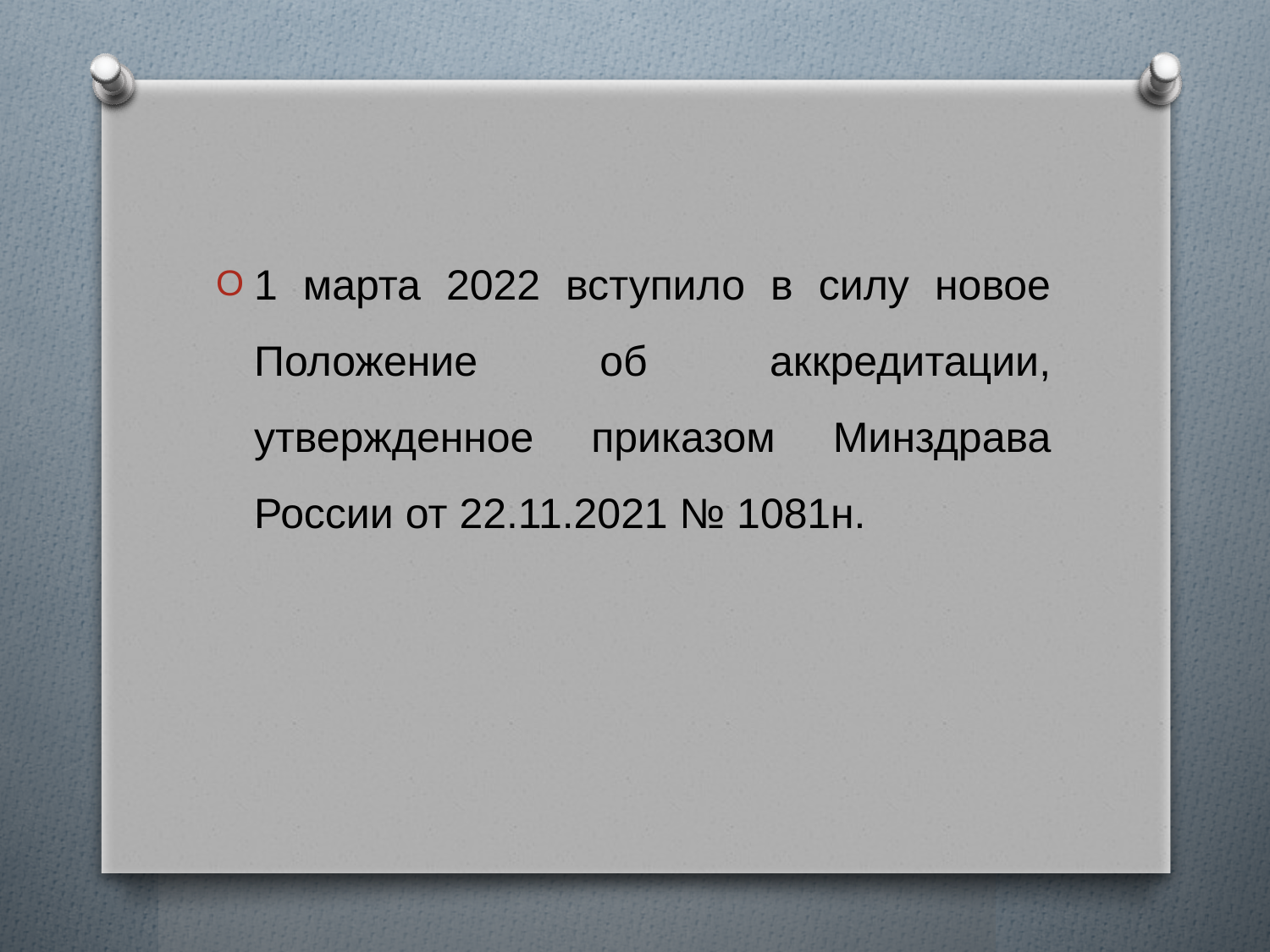

#
1 марта 2022 вступило в силу новое Положение об аккредитации, утвержденное приказом Минздрава России от 22.11.2021 № 1081н.